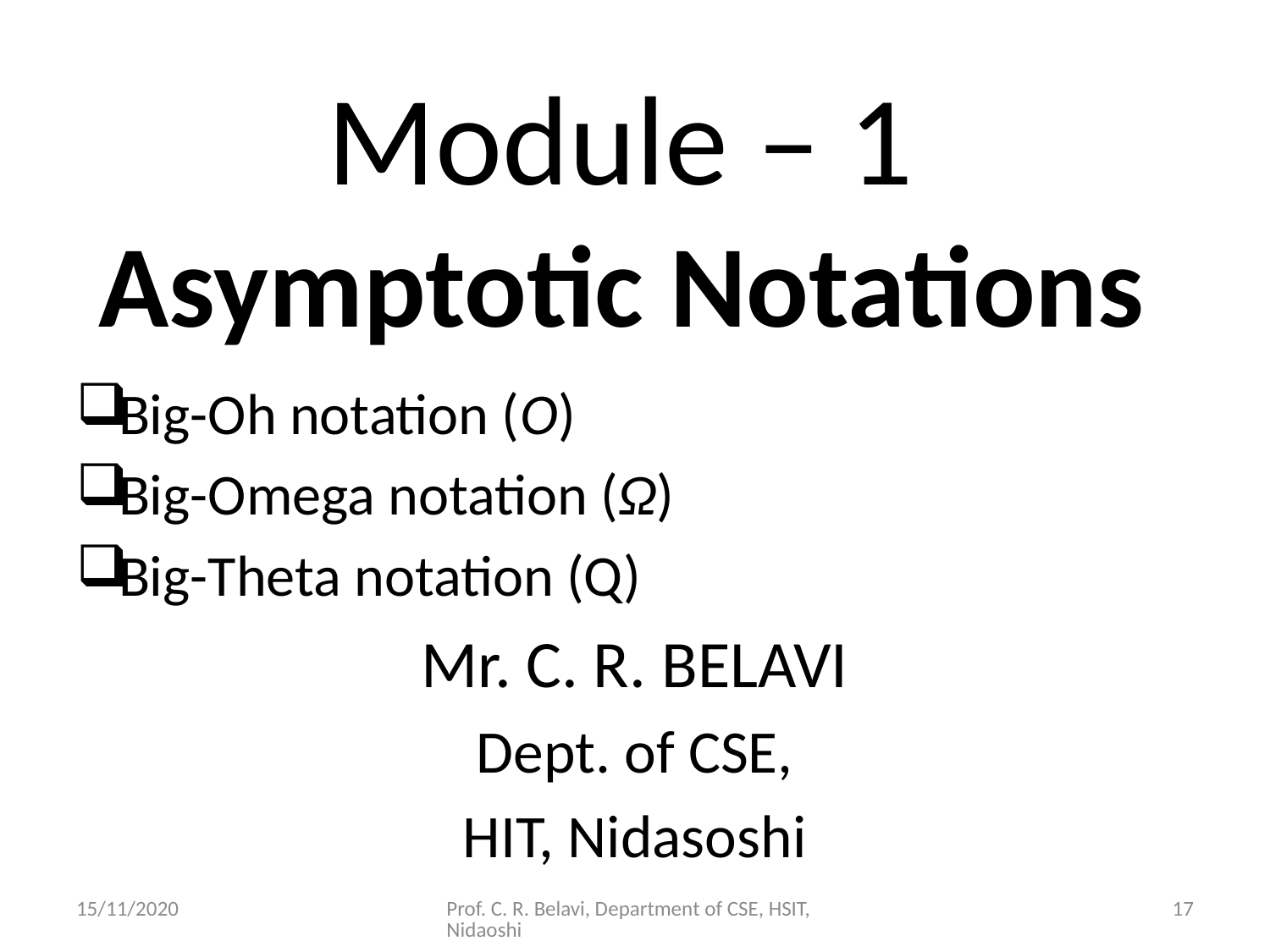

# Module – 1 Asymptotic Notations
Big-Oh notation (O)
Big-Omega notation (Ω)
Big-Theta notation (Q)
Mr. C. R. BELAVI
Dept. of CSE,
HIT, Nidasoshi
15/11/2020
Prof. C. R. Belavi, Department of CSE, HSIT, Nidaoshi
17